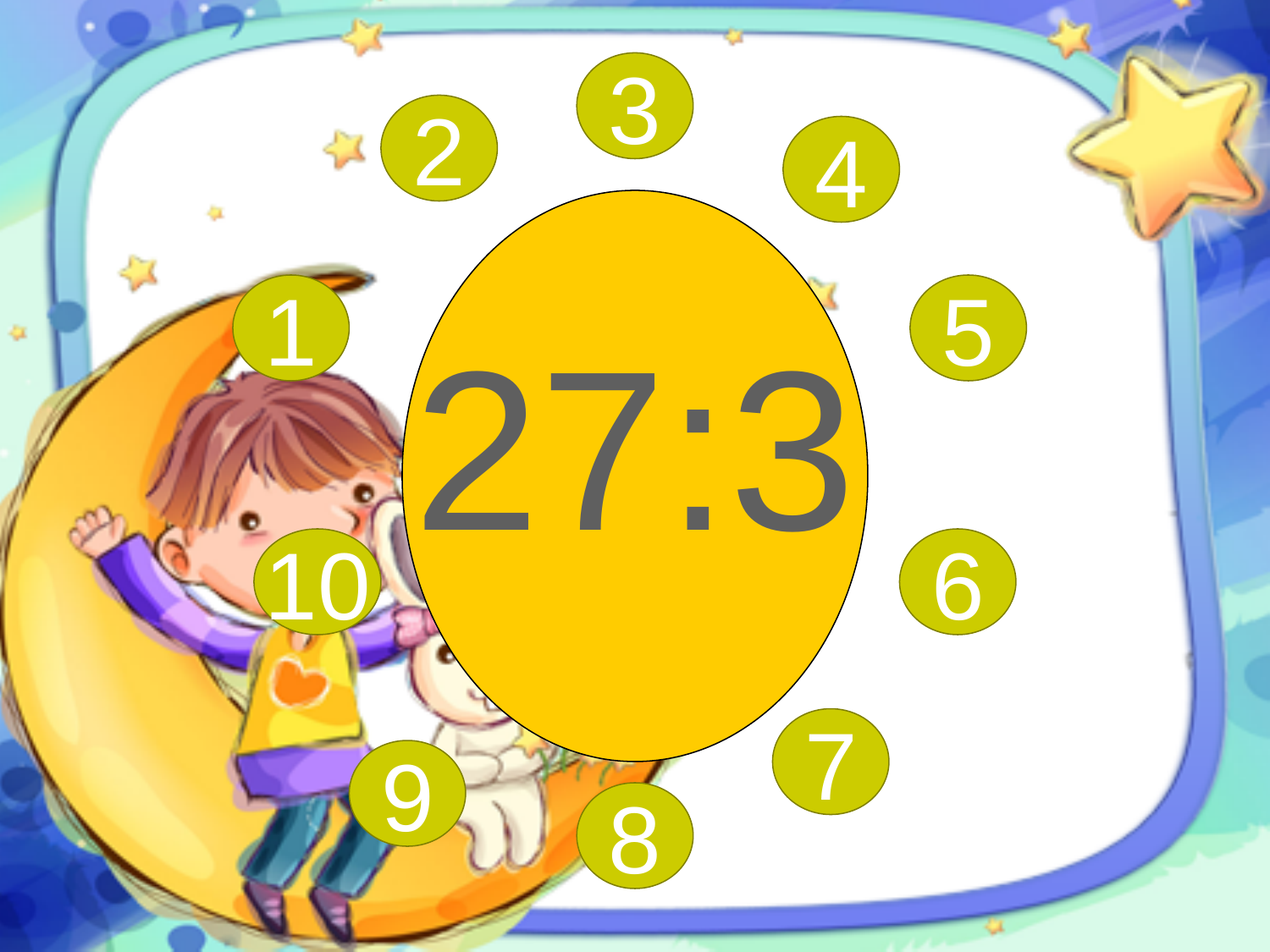

3
2
4

27:3
1
5
10
6
7
9
8